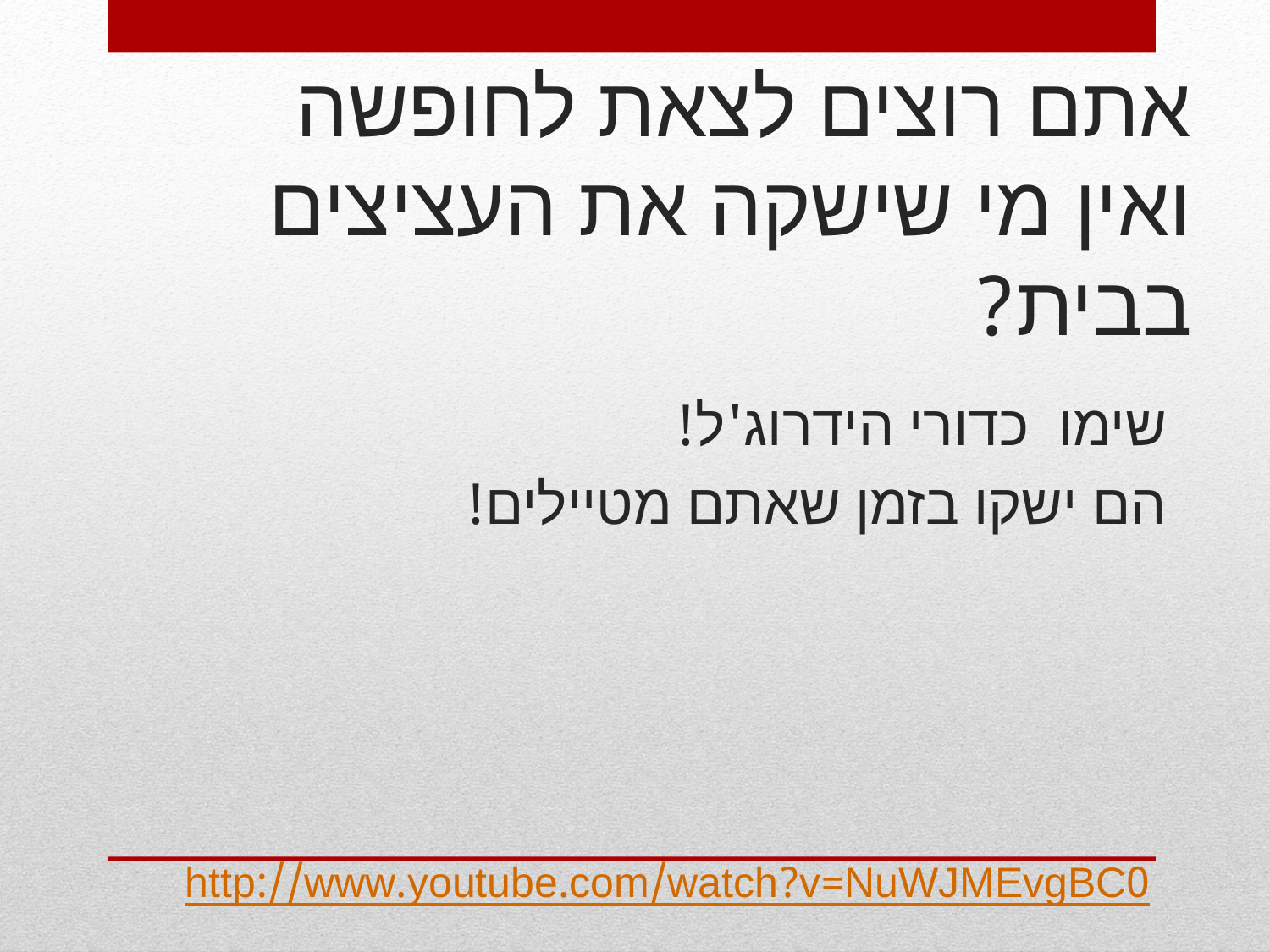

# אתם רוצים לצאת לחופשה ואין מי שישקה את העציצים בבית?

שימו  כדורי הידרוג'ל!
הם ישקו בזמן שאתם מטיילים!
http://www.youtube.com/watch?v=NuWJMEvgBC0